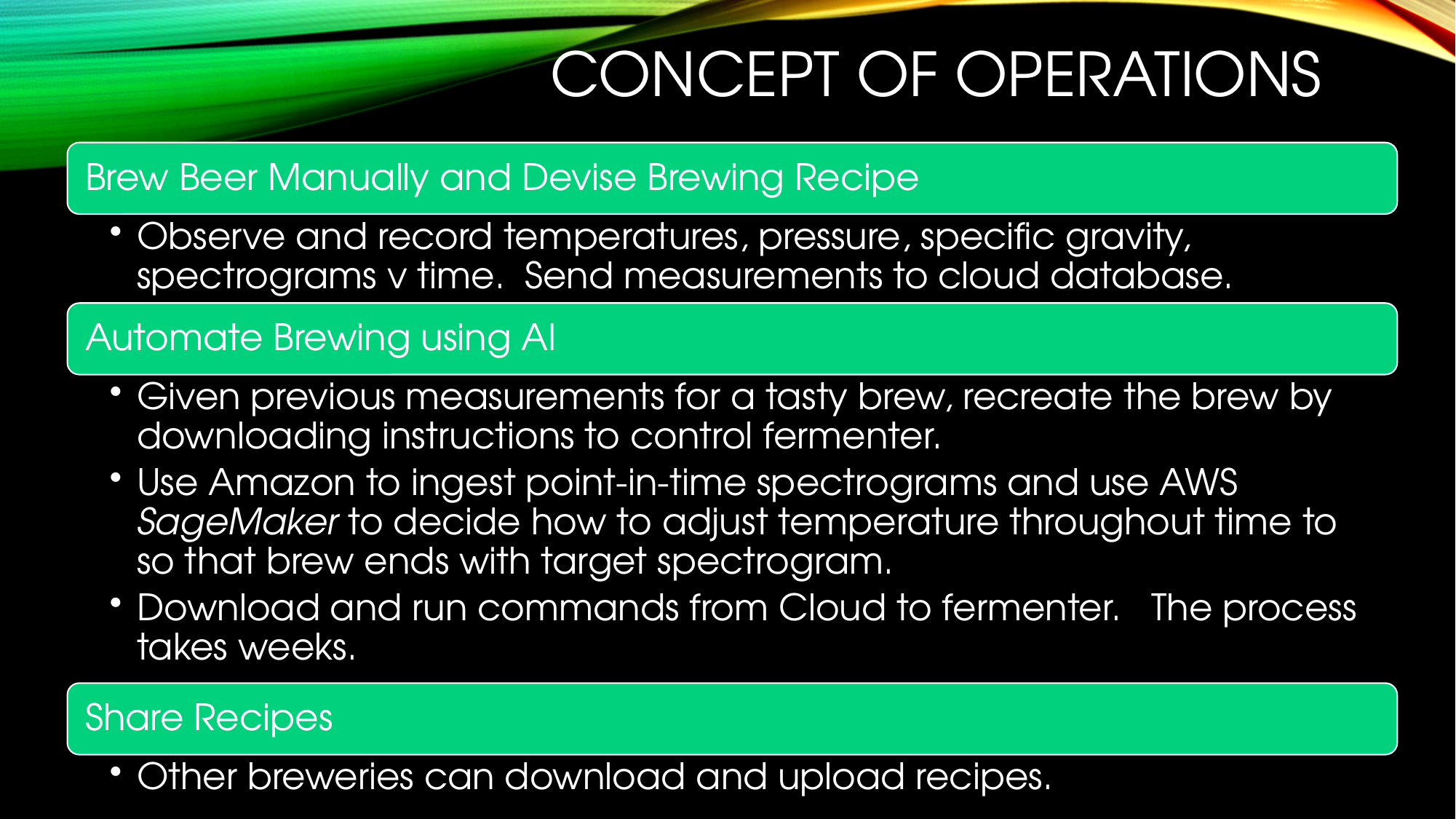

# CONCEPT OF OPERATIONS
Brew Beer Manually and Devise Brewing Recipe
Observe and record temperatures, pressure, specific gravity, spectrograms v time.  Send measurements to cloud database.
Automate Brewing using AI
Given previous measurements for a tasty brew, recreate the brew by downloading instructions to control fermenter.
Use Amazon to ingest point-in-time spectrograms and use AWS SageMaker to decide how to adjust temperature throughout time to so that brew ends with target spectrogram.
Download and run commands from Cloud to fermenter.   The process takes weeks.
Share Recipes
Other breweries can download and upload recipes.